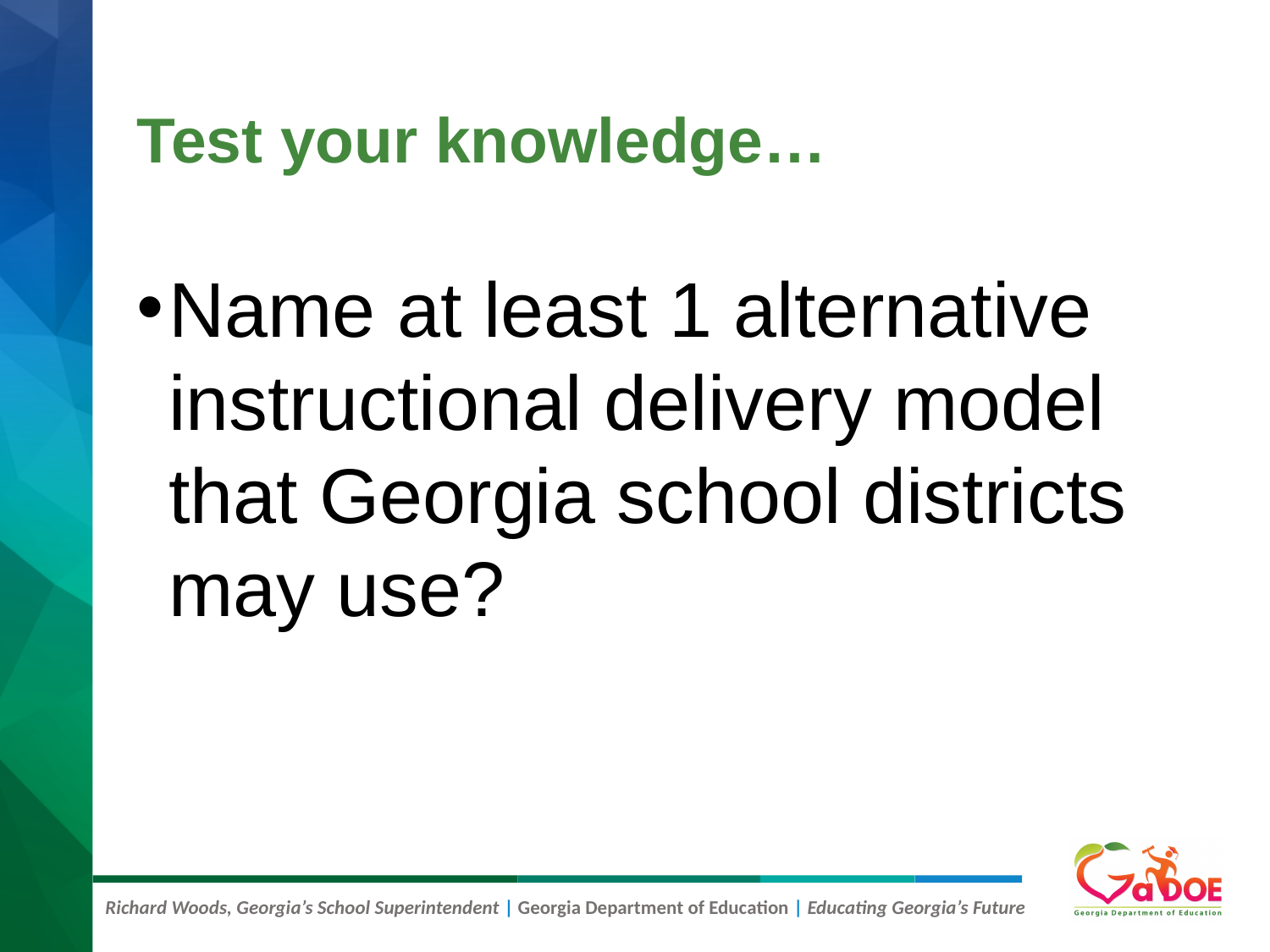

# Test your knowledge…
Name at least 1 alternative instructional delivery model that Georgia school districts may use?